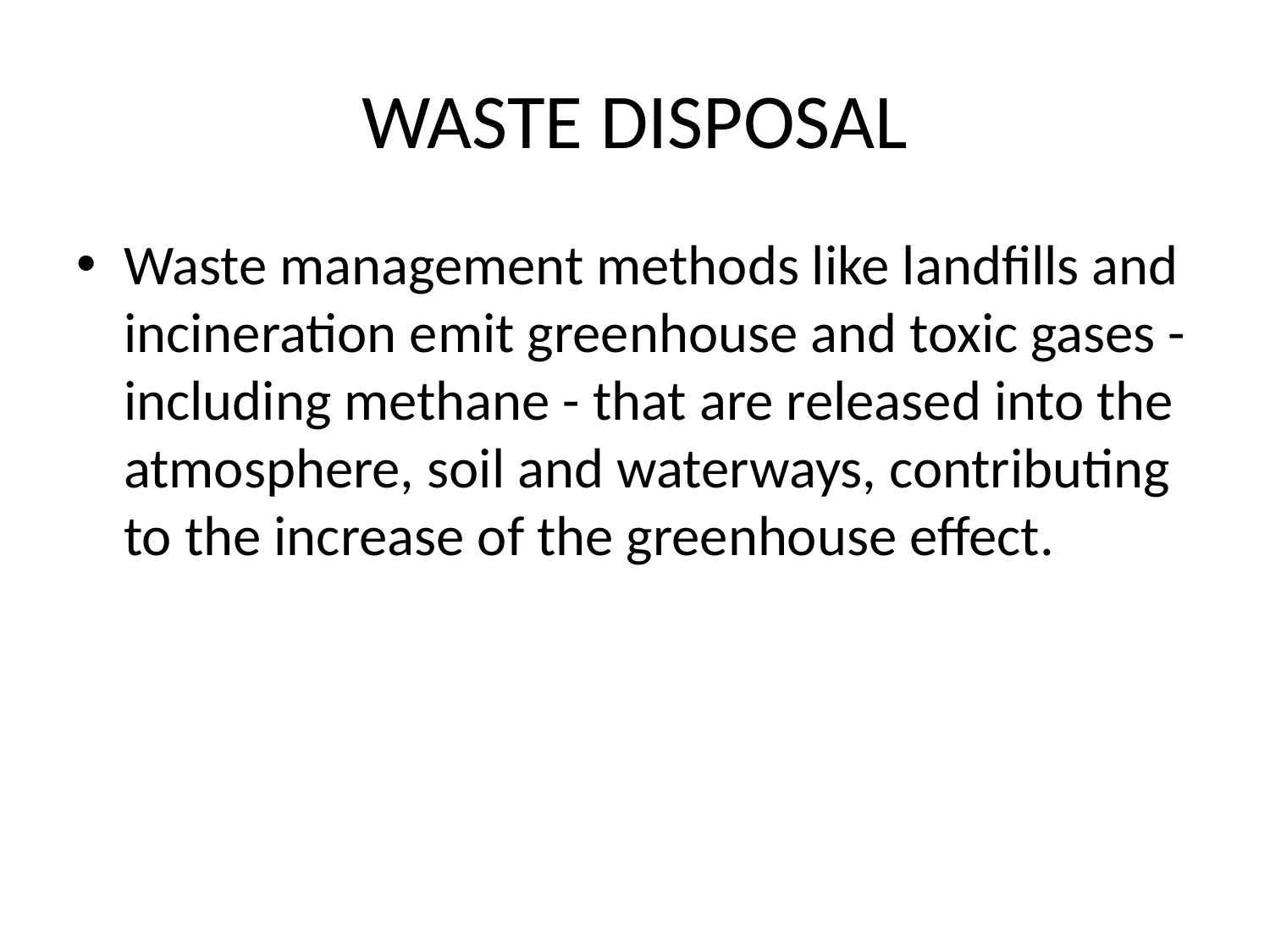

# WASTE DISPOSAL
Waste management methods like landfills and incineration emit greenhouse and toxic gases - including methane - that are released into the atmosphere, soil and waterways, contributing to the increase of the greenhouse effect.